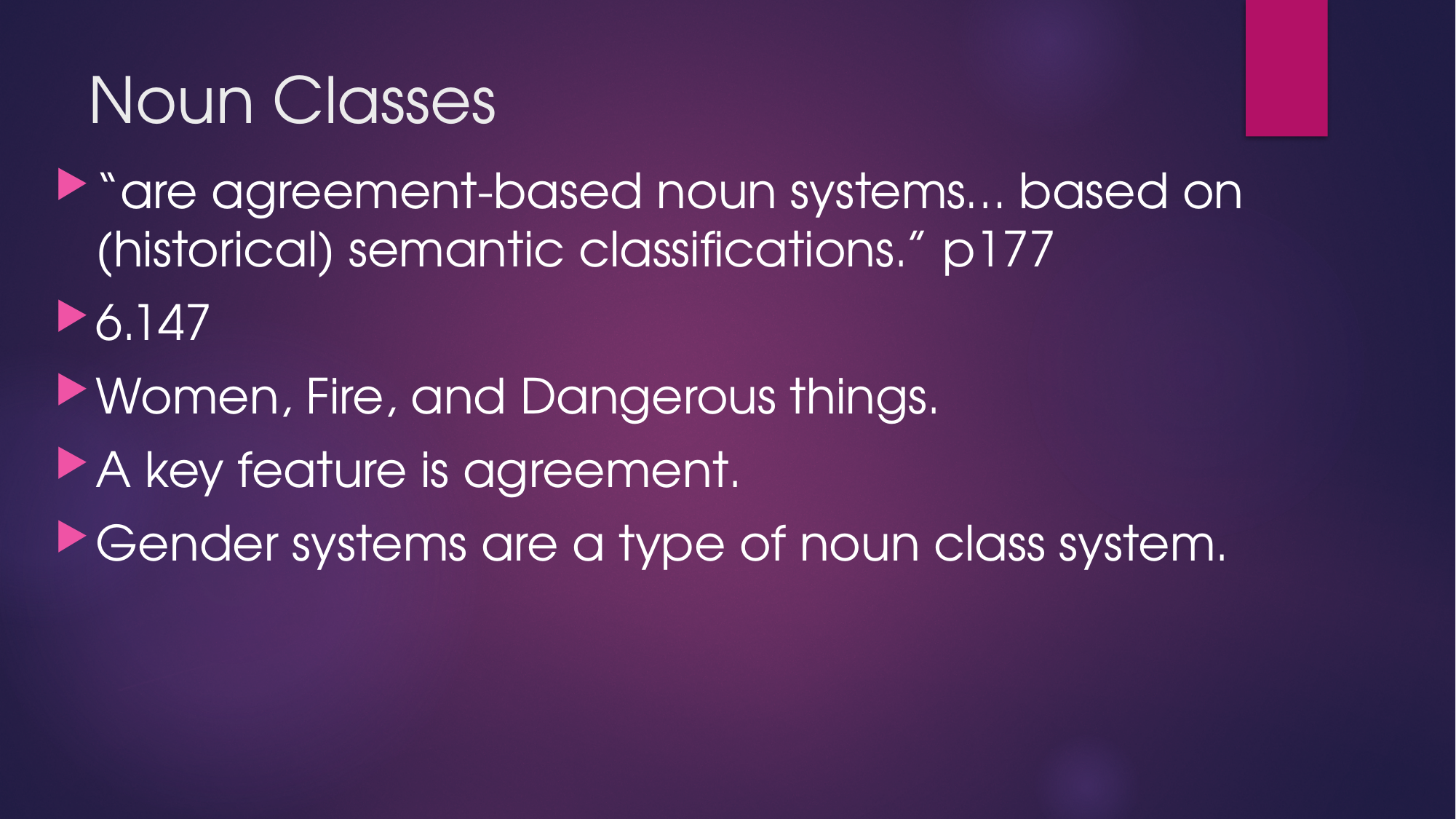

# Noun Classes
“are agreement-based noun systems… based on (historical) semantic classifications.” p177
6.147
Women, Fire, and Dangerous things.
A key feature is agreement.
Gender systems are a type of noun class system.